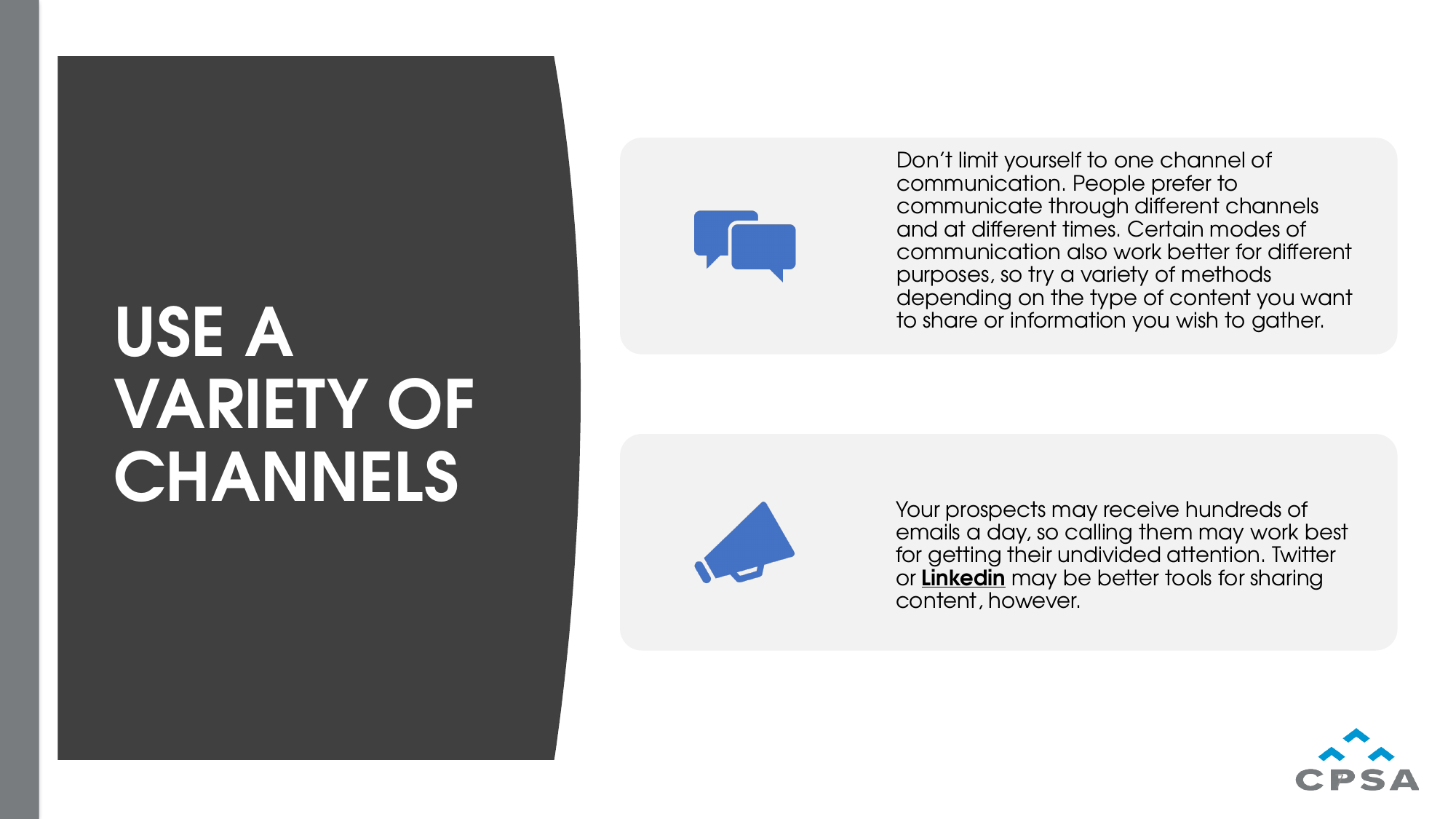

Don’t limit yourself to one channel of communication. People prefer to communicate through different channels and at different times. Certain modes of communication also work better for different purposes, so try a variety of methods depending on the type of content you want to share or information you wish to gather.
Your prospects may receive hundreds of emails a day, so calling them may work best for getting their undivided attention. Twitter or Linkedin may be better tools for sharing content, however.

# Use a Variety of Channels
7